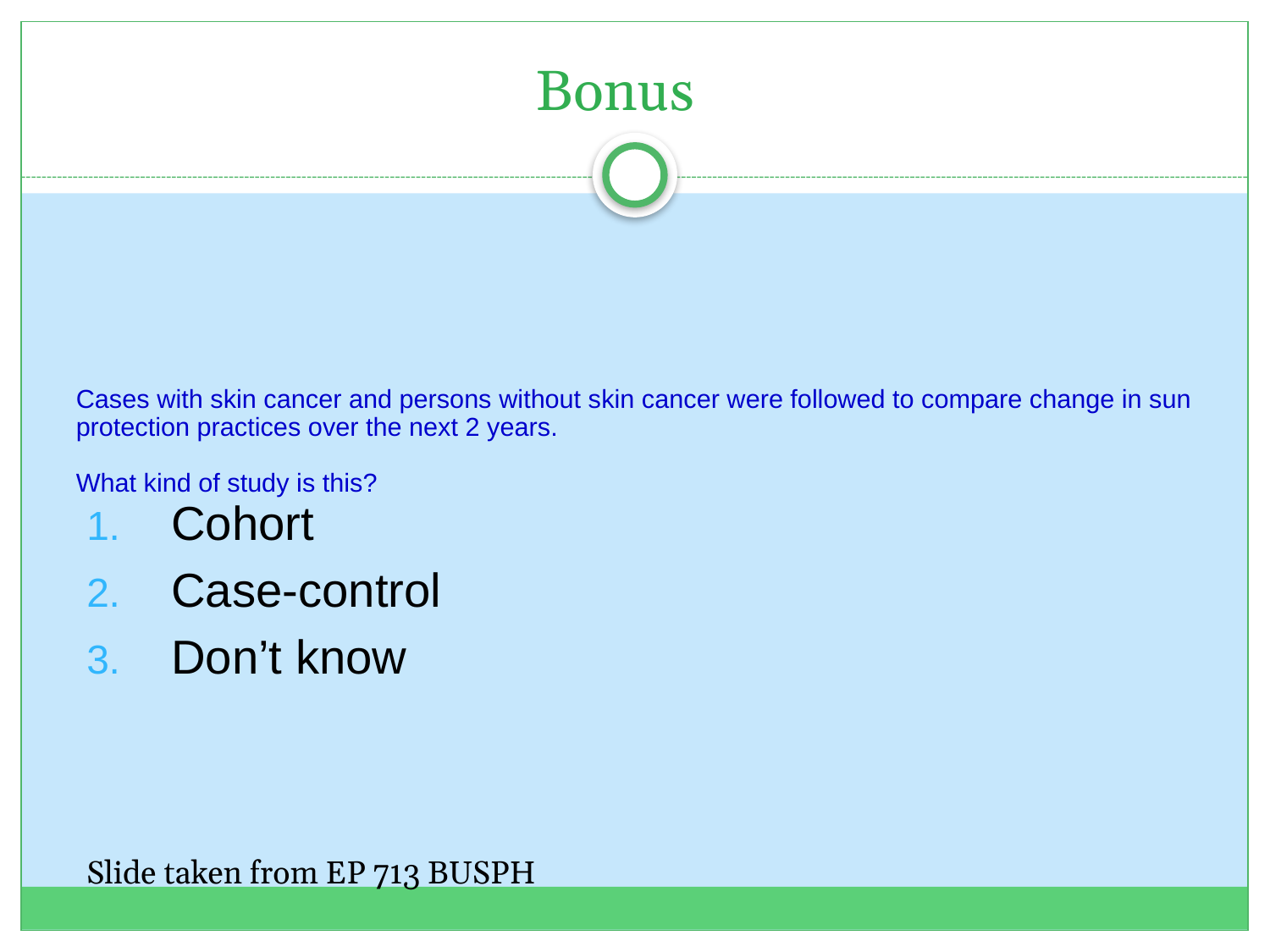

Bonus
# Cases with skin cancer and persons without skin cancer were followed to compare change in sun protection practices over the next 2 years. What kind of study is this?
Cohort
Case-control
Don’t know
Slide taken from EP 713 BUSPH